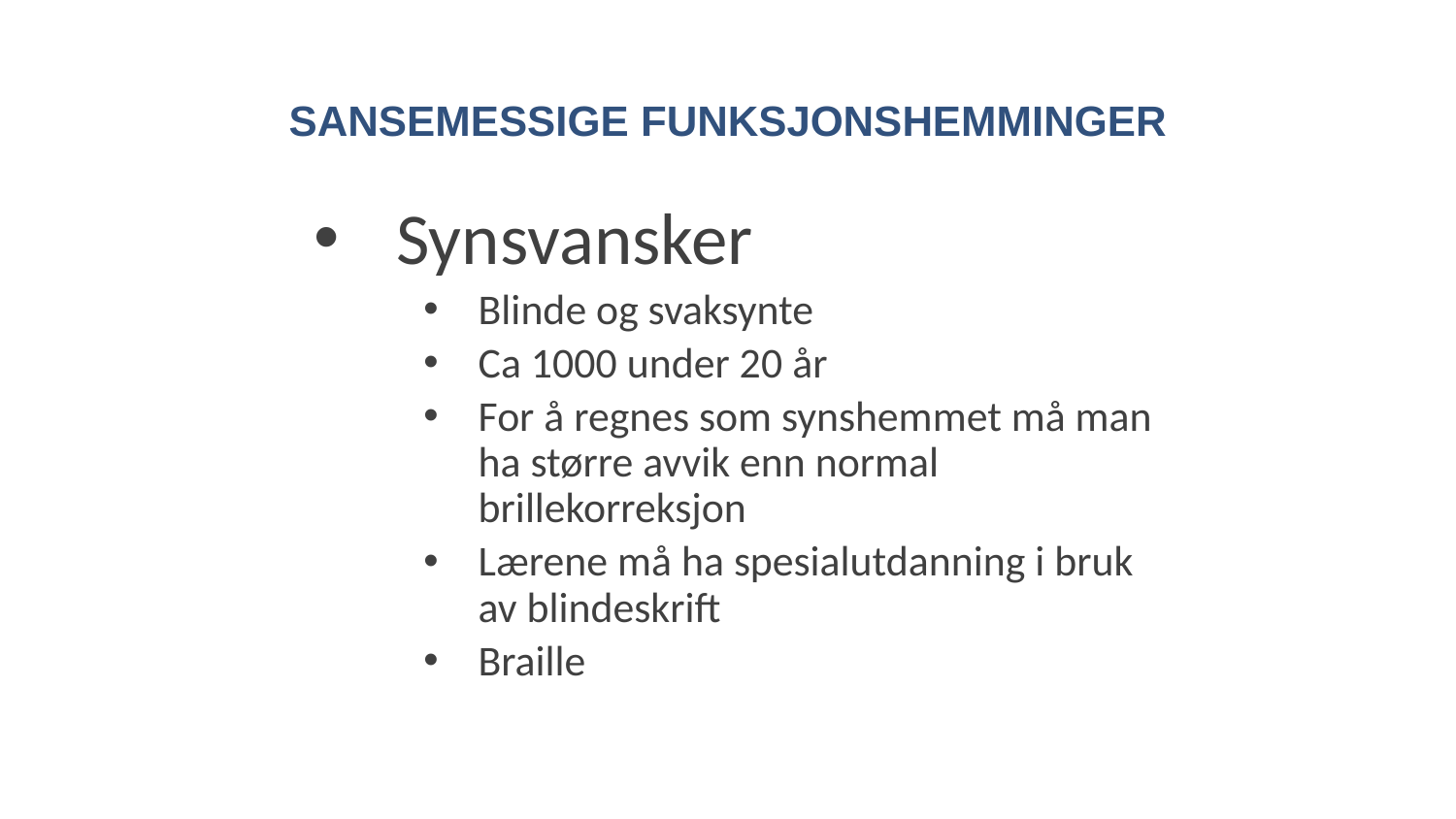

# SANSEMESSIGE FUNKSJONSHEMMINGER
Synsvansker
Blinde og svaksynte
Ca 1000 under 20 år
For å regnes som synshemmet må man ha større avvik enn normal brillekorreksjon
Lærene må ha spesialutdanning i bruk av blindeskrift
Braille